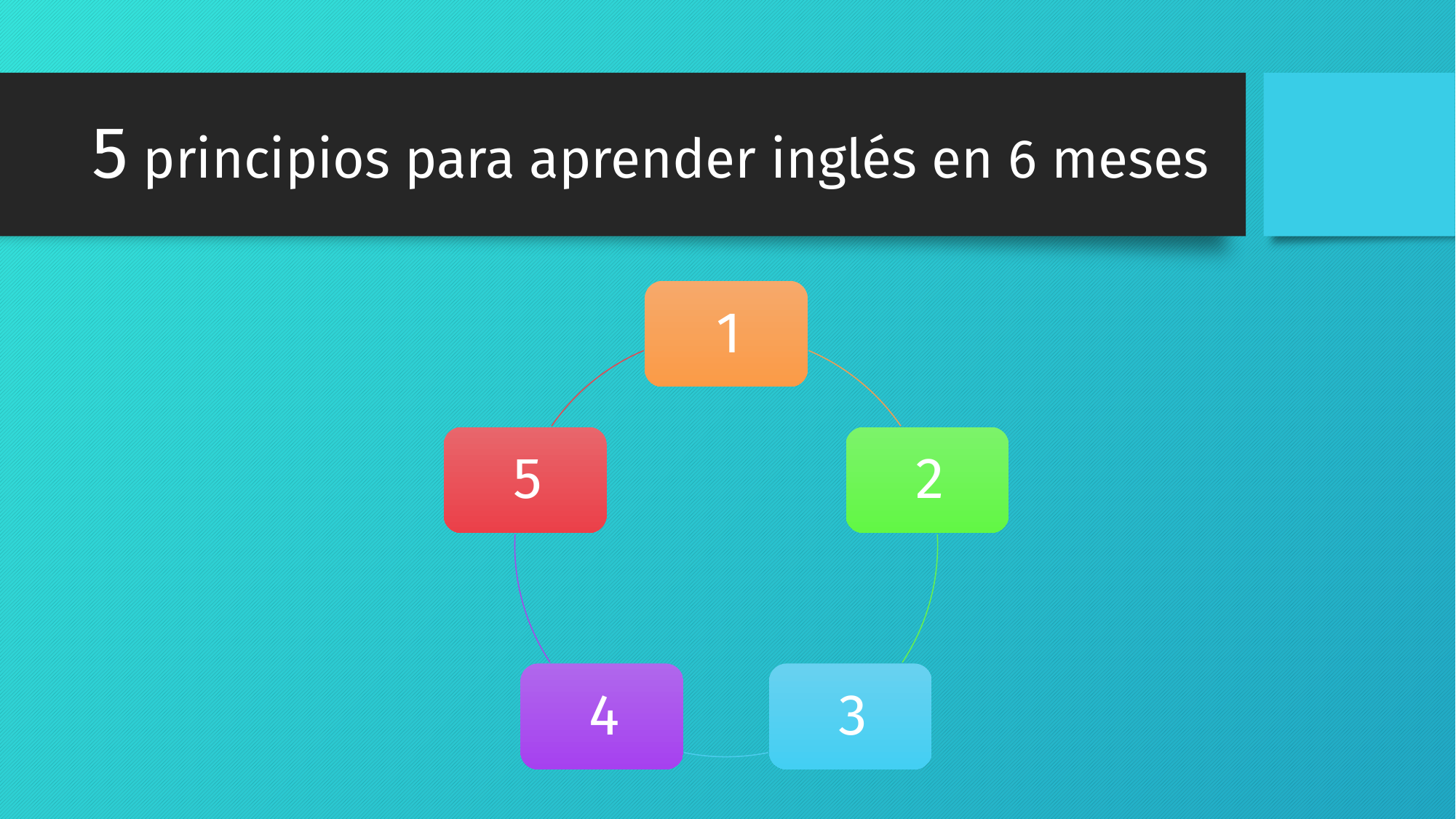

# 5 principios para aprender inglés en 6 meses
1
2
3
4
5